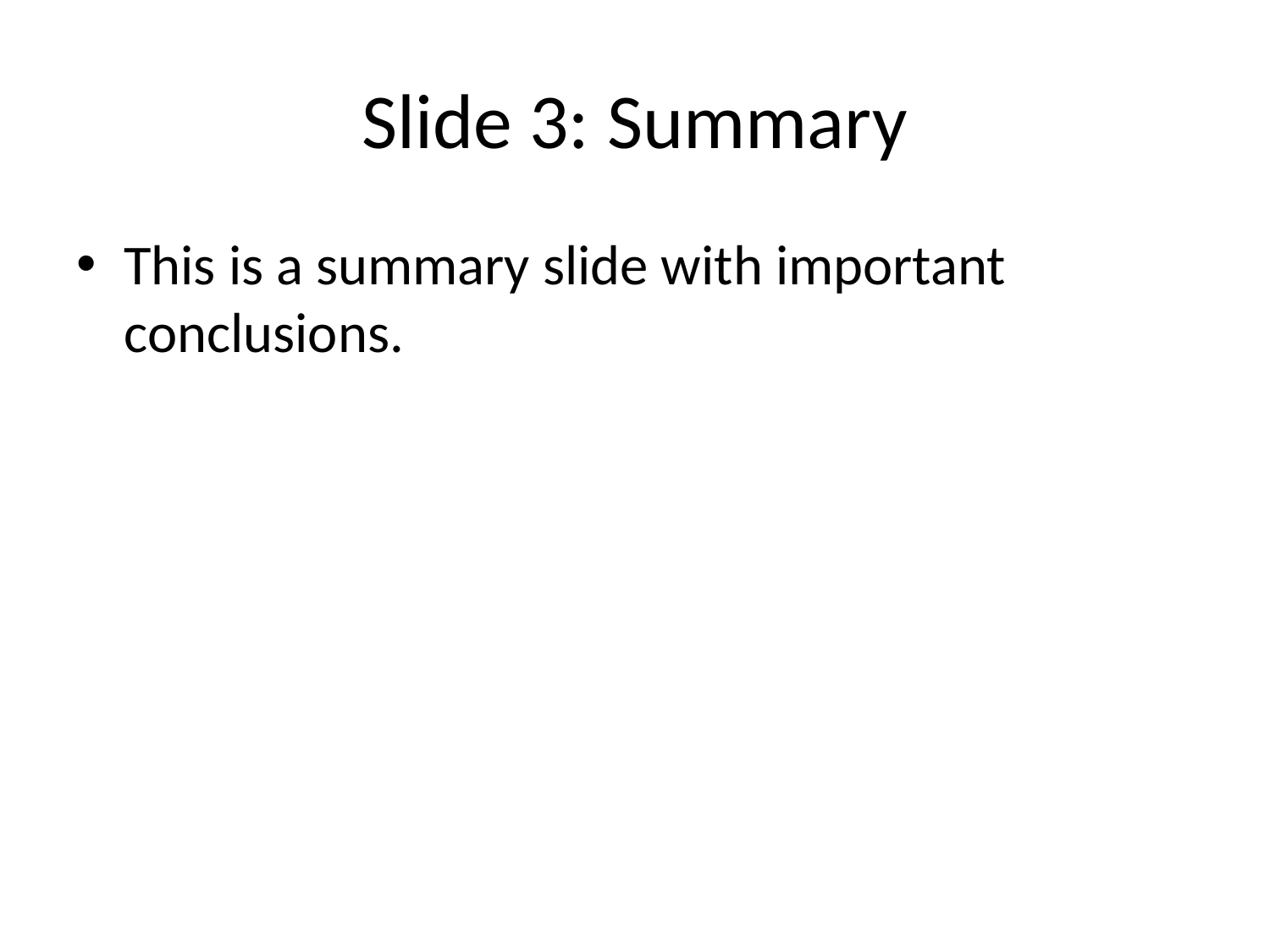

# Slide 3: Summary
This is a summary slide with important conclusions.